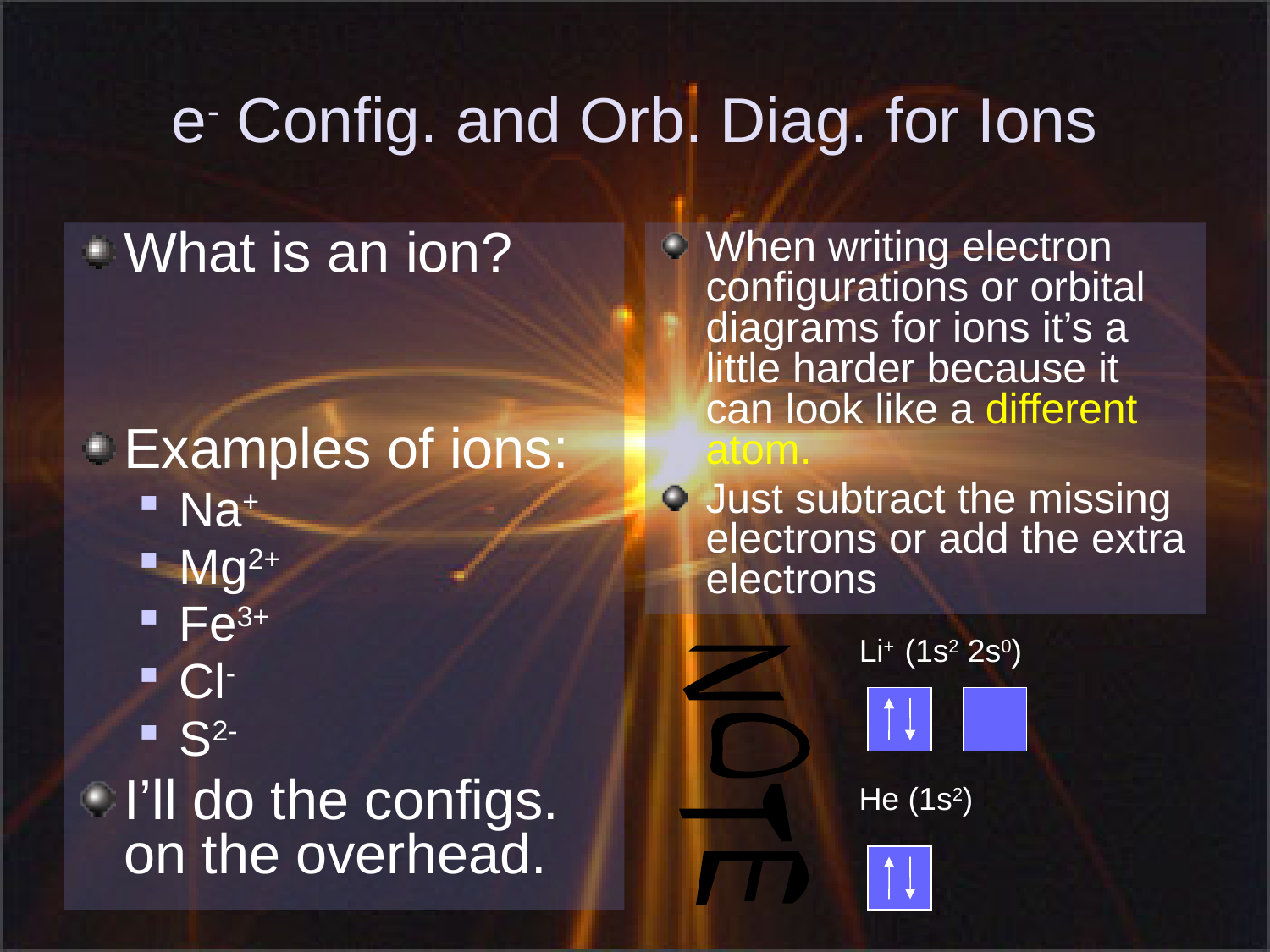

# e- Config. and Orb. Diag. for Ions
What is an ion?

Examples of ions:
Na+
Mg2+
Fe3+
Cl-
S2-
I’ll do the configs. on the overhead.
When writing electron configurations or orbital diagrams for ions it’s a little harder because it can look like a different atom.
Just subtract the missing electrons or add the extra electrons
Li+  (1s2 2s0)

NOTE
He (1s2)